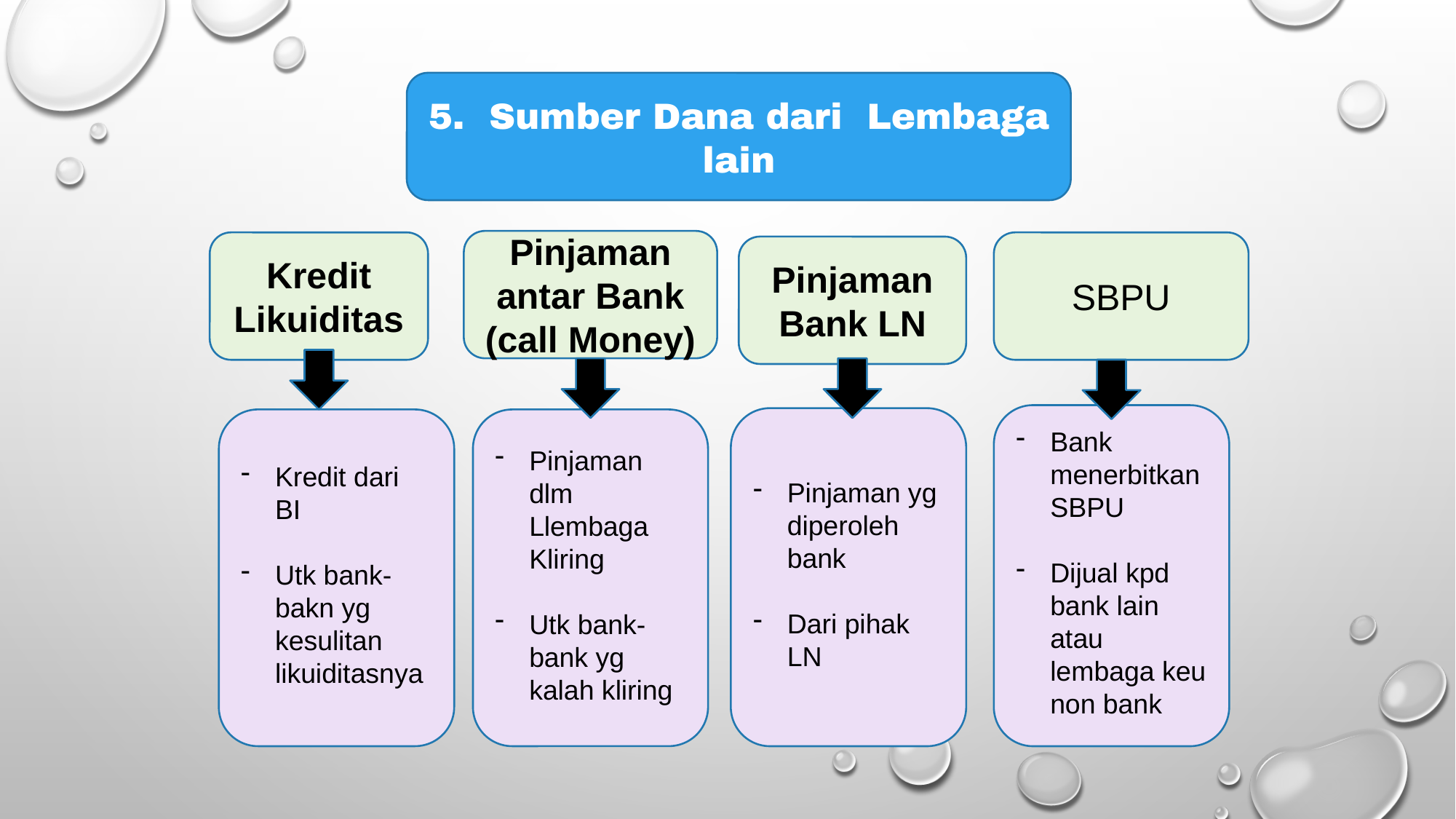

5.  Sumber Dana dari  Lembaga lain
Pinjaman antar Bank (call Money)
Kredit Likuiditas
SBPU
Pinjaman Bank LN

Bank menerbitkan SBPU

Dijual kpd bank lain atau lembaga keu non bank

Pinjaman yg diperoleh bank

Dari pihak LN

Kredit dari BI

Utk bank- bakn yg kesulitan likuiditasnya

Pinjaman dlm Llembaga Kliring

Utk bank- bank yg kalah kliring